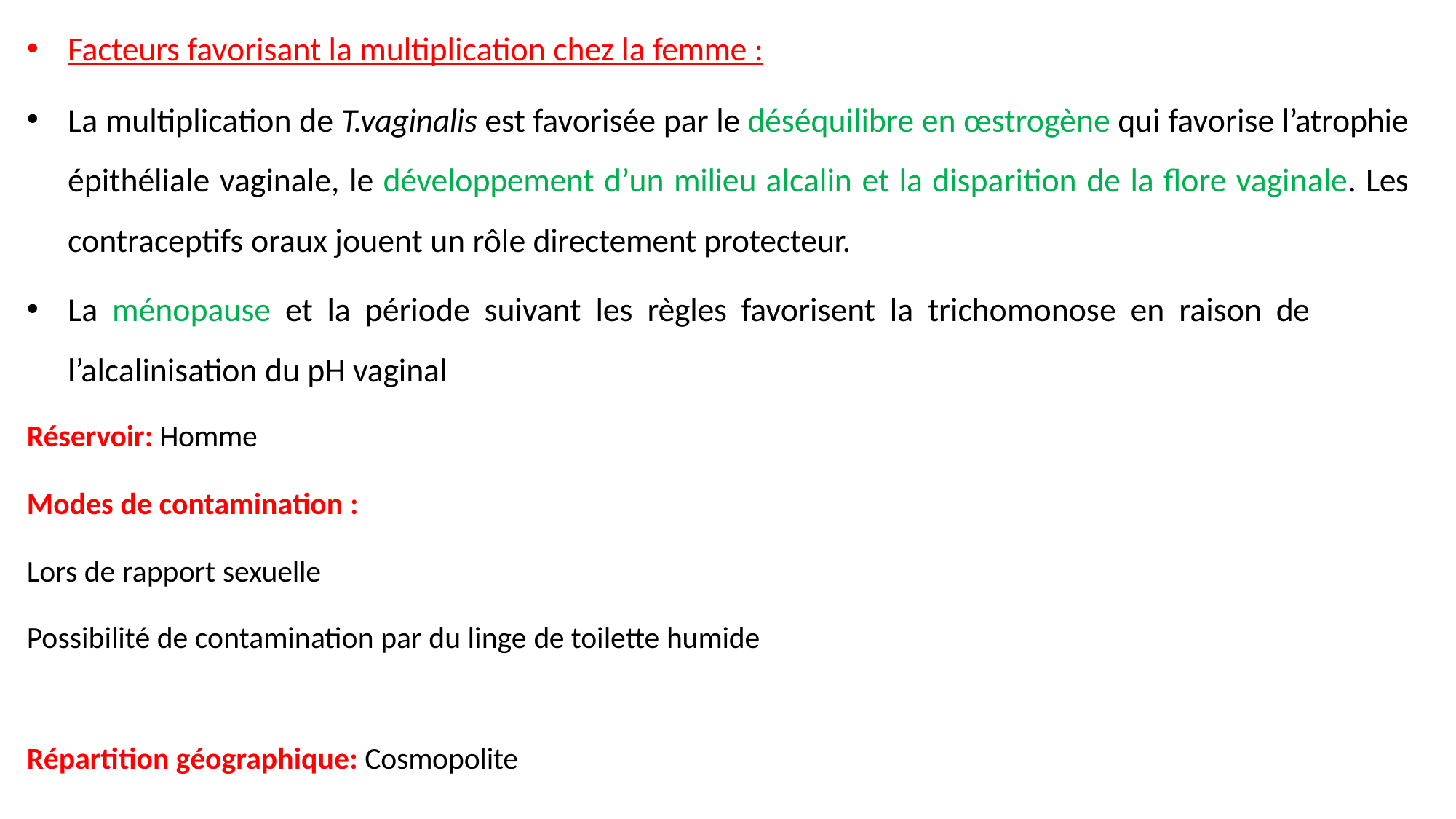

Facteurs favorisant la multiplication chez la femme :
La multiplication de T.vaginalis est favorisée par le déséquilibre en œstrogène qui favorise l’atrophie épithéliale vaginale, le développement d’un milieu alcalin et la disparition de la flore vaginale. Les contraceptifs oraux jouent un rôle directement protecteur.
La ménopause et la période suivant les règles favorisent la trichomonose en raison de l’alcalinisation du pH vaginal
Réservoir: Homme
Modes de contamination :
Lors de rapport sexuelle
Possibilité de contamination par du linge de toilette humide

Répartition géographique: Cosmopolite